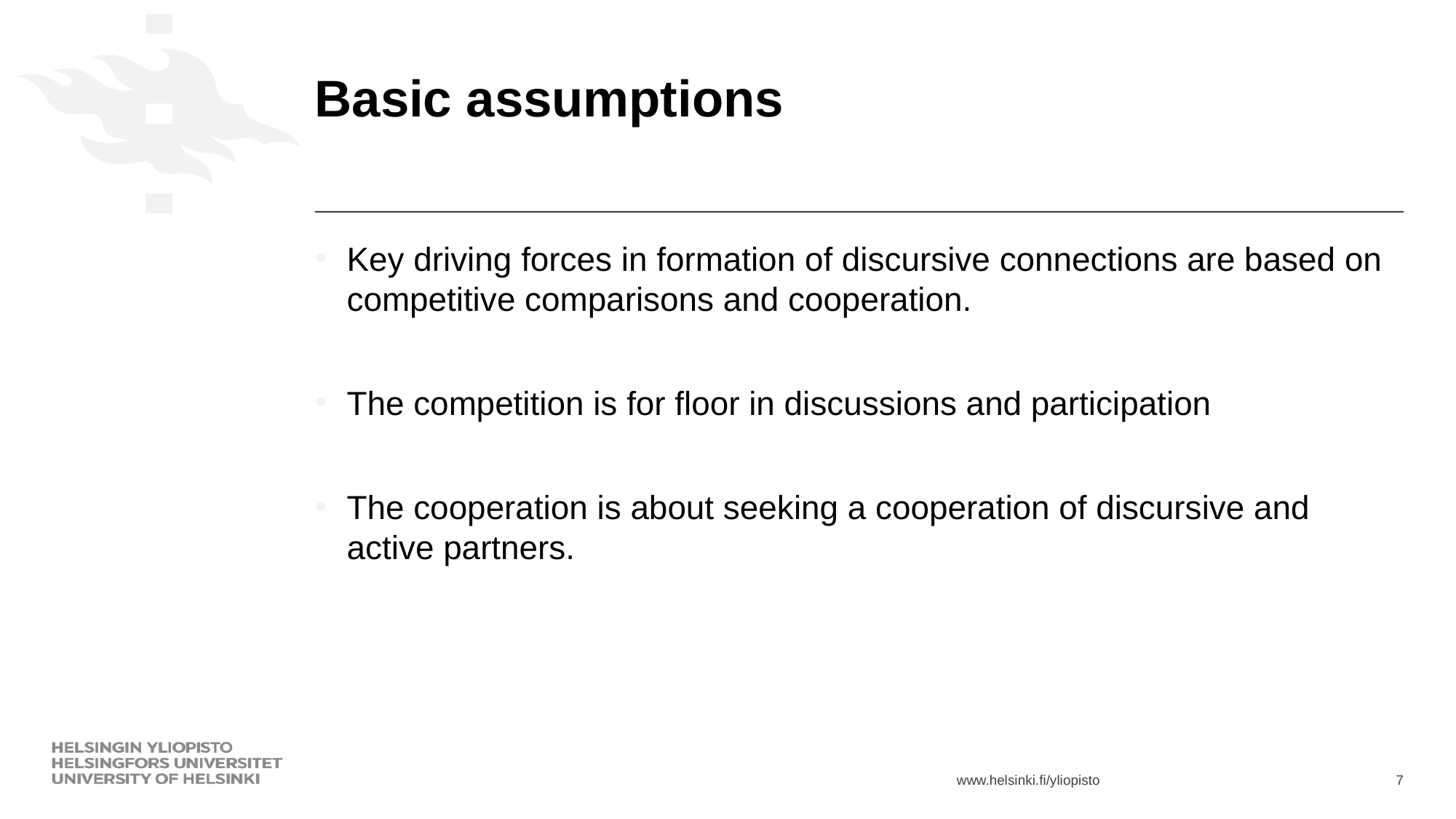

# Basic assumptions
Key driving forces in formation of discursive connections are based on competitive comparisons and cooperation.

The competition is for floor in discussions and participation

The cooperation is about seeking a cooperation of discursive and active partners.
7